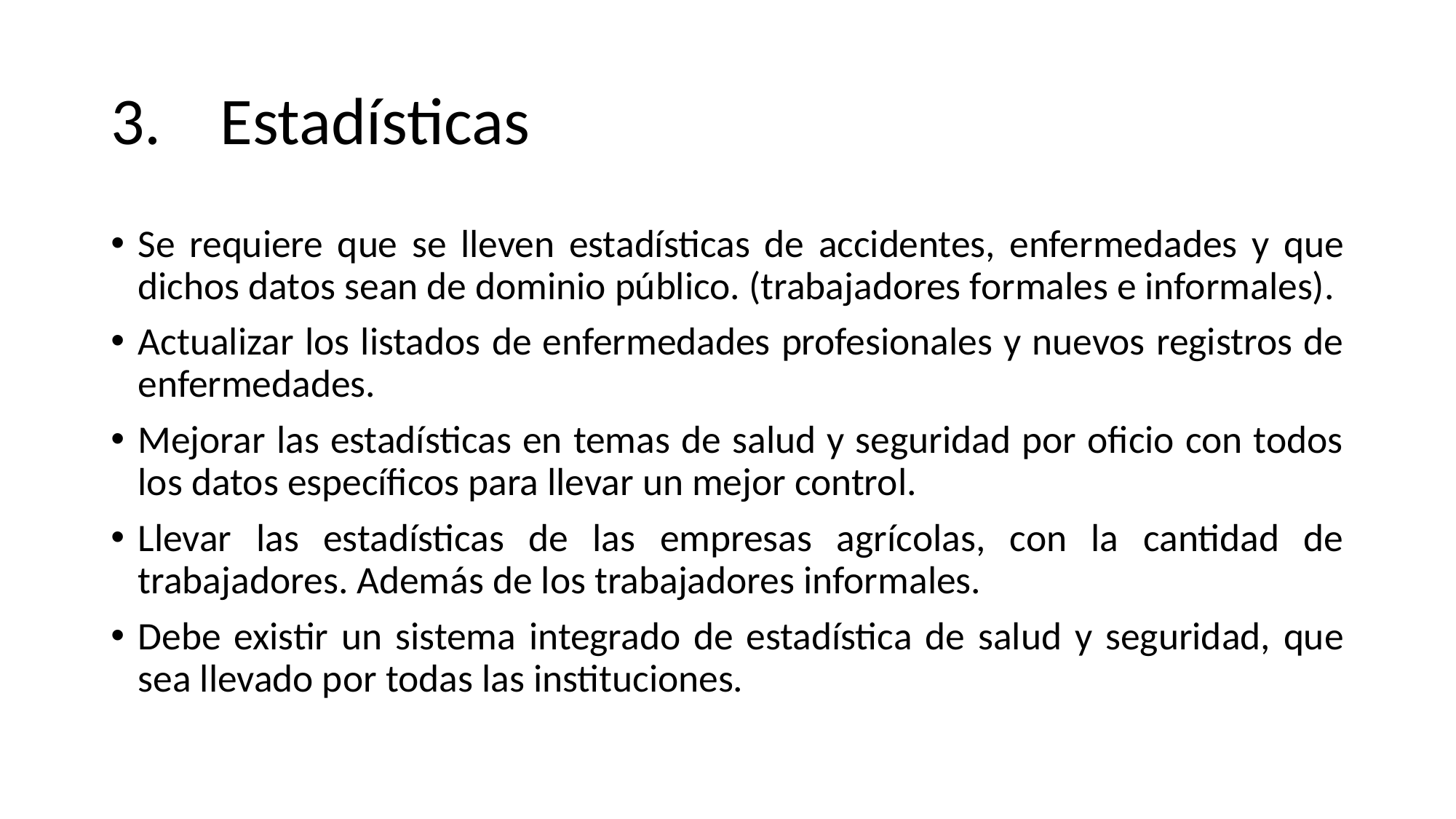

# 3.	Estadísticas
Se requiere que se lleven estadísticas de accidentes, enfermedades y que dichos datos sean de dominio público. (trabajadores formales e informales).
Actualizar los listados de enfermedades profesionales y nuevos registros de enfermedades.
Mejorar las estadísticas en temas de salud y seguridad por oficio con todos los datos específicos para llevar un mejor control.
Llevar las estadísticas de las empresas agrícolas, con la cantidad de trabajadores. Además de los trabajadores informales.
Debe existir un sistema integrado de estadística de salud y seguridad, que sea llevado por todas las instituciones.